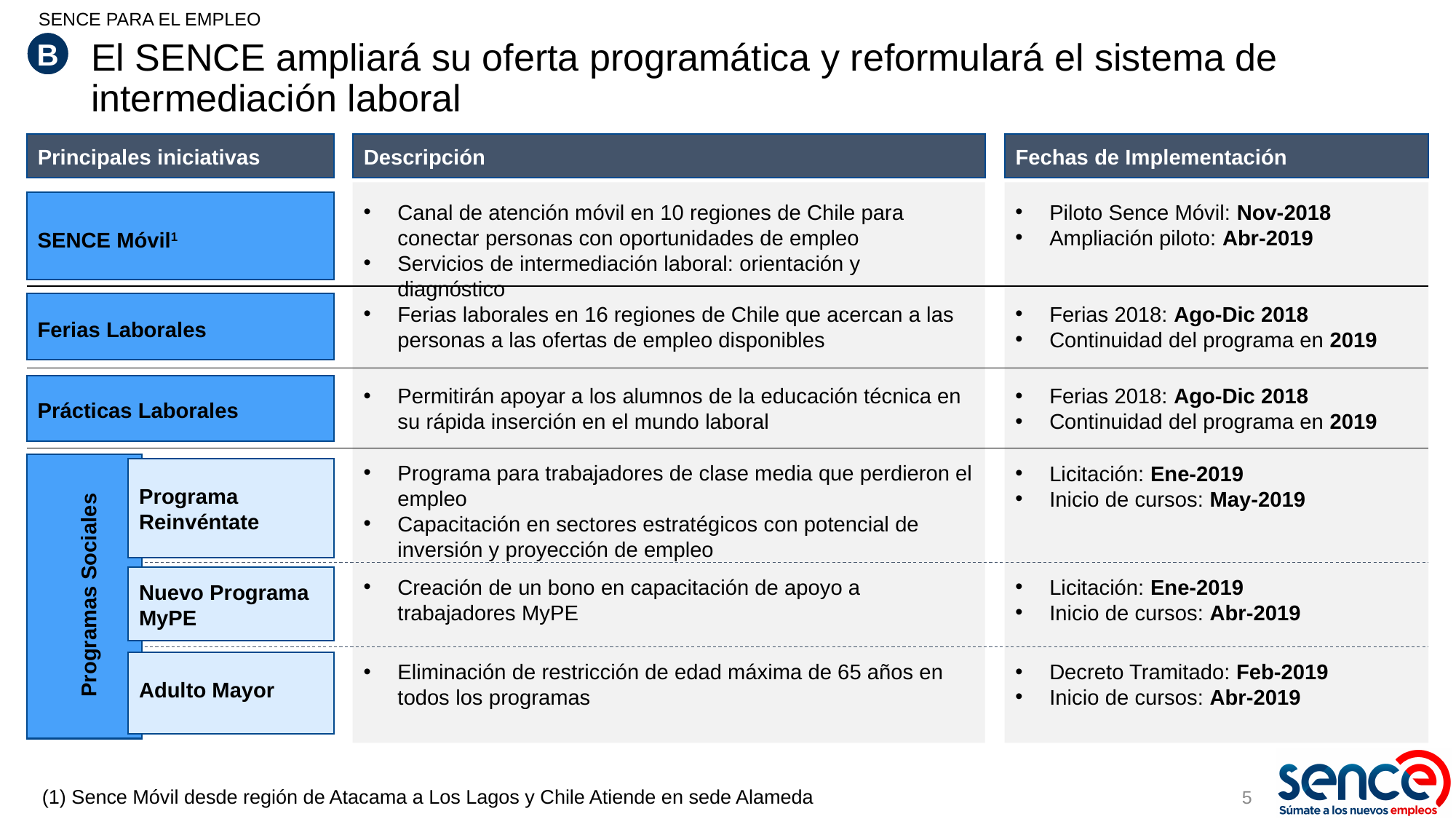

SENCE PARA EL EMPLEO
B
# El SENCE ampliará su oferta programática y reformulará el sistema de intermediación laboral
Principales iniciativas
Descripción
Fechas de Implementación

SENCE Móvil1
Canal de atención móvil en 10 regiones de Chile para conectar personas con oportunidades de empleo
Servicios de intermediación laboral: orientación y diagnóstico
Piloto Sence Móvil: Nov-2018
Ampliación piloto: Abr-2019

Ferias Laborales
Ferias laborales en 16 regiones de Chile que acercan a las personas a las ofertas de empleo disponibles
Ferias 2018: Ago-Dic 2018
Continuidad del programa en 2019

Prácticas Laborales
Permitirán apoyar a los alumnos de la educación técnica en su rápida inserción en el mundo laboral
Ferias 2018: Ago-Dic 2018
Continuidad del programa en 2019
Programa para trabajadores de clase media que perdieron el empleo
Capacitación en sectores estratégicos con potencial de inversión y proyección de empleo

Programas Sociales
Licitación: Ene-2019
Inicio de cursos: May-2019

Programa Reinvéntate

Creación de un bono en capacitación de apoyo a trabajadores MyPE
Licitación: Ene-2019
Inicio de cursos: Abr-2019
Nuevo Programa MyPE

Eliminación de restricción de edad máxima de 65 años en todos los programas
Decreto Tramitado: Feb-2019
Inicio de cursos: Abr-2019
Adulto Mayor
5
(1) Sence Móvil desde región de Atacama a Los Lagos y Chile Atiende en sede Alameda